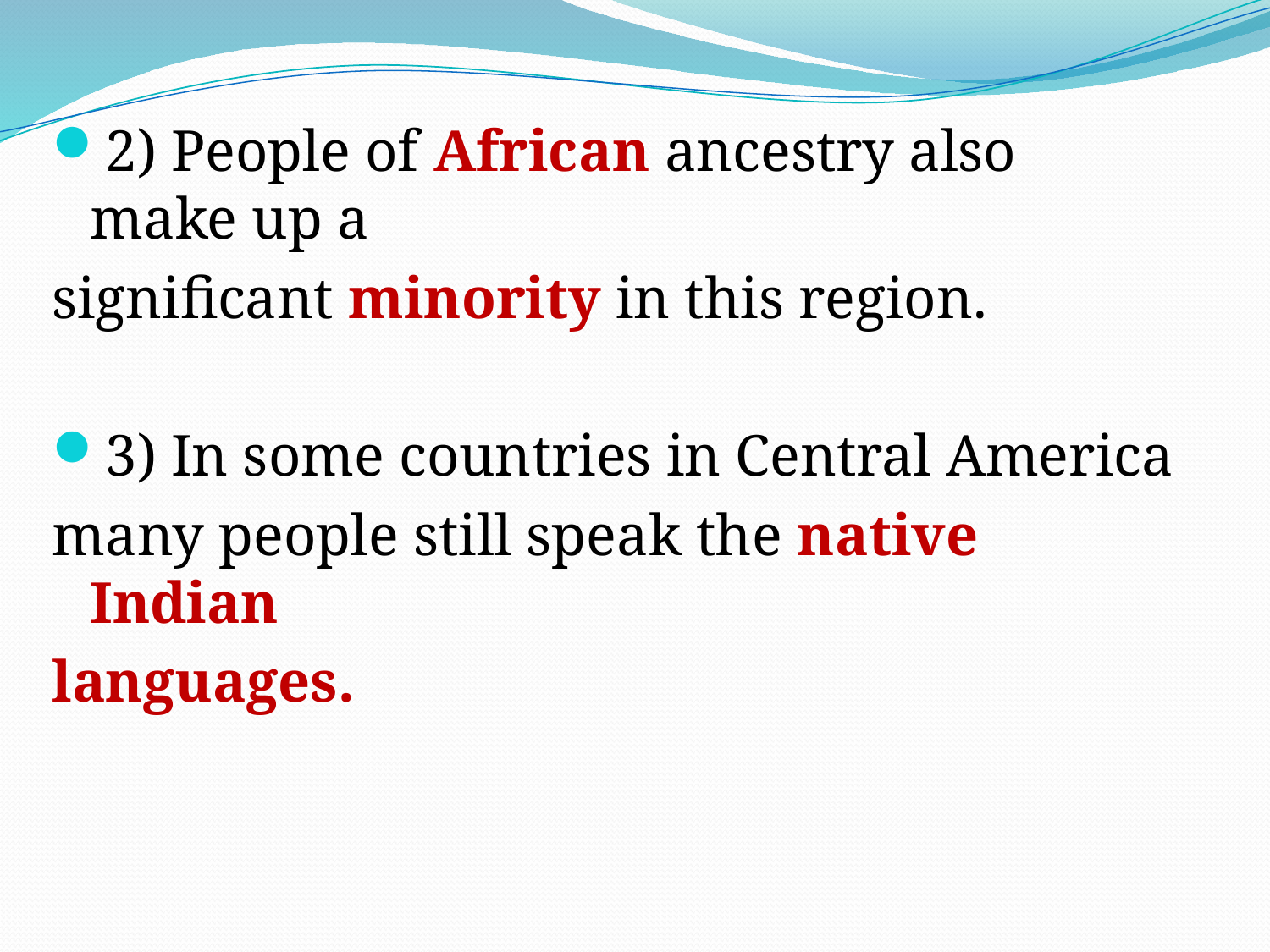

2) People of African ancestry also make up a
significant minority in this region.

3) In some countries in Central America
many people still speak the native Indian
languages.